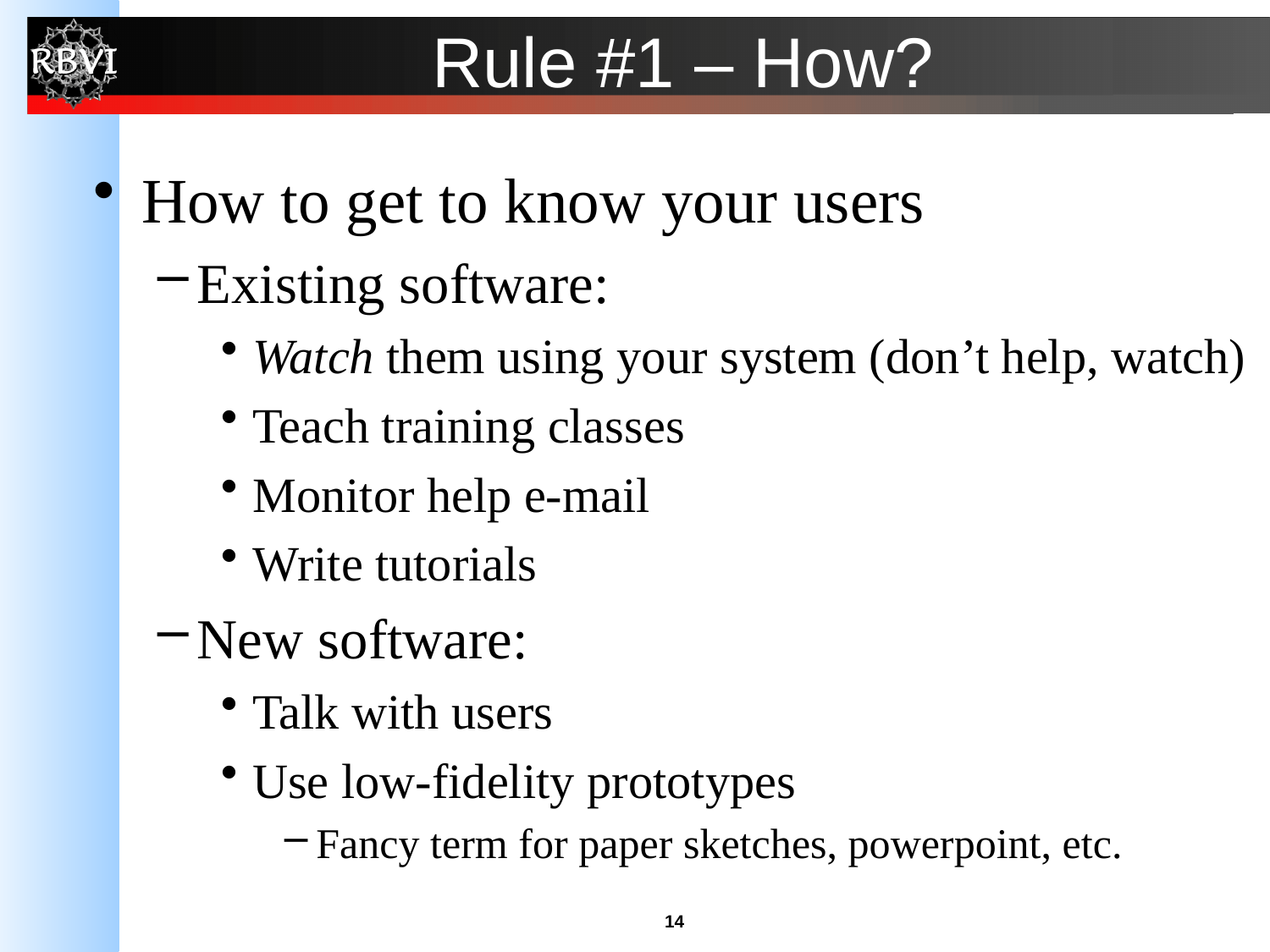

# Rule #1 – How?
How to get to know your users
Existing software:
Watch them using your system (don’t help, watch)
Teach training classes
Monitor help e-mail
Write tutorials
New software:
Talk with users
Use low-fidelity prototypes
Fancy term for paper sketches, powerpoint, etc.